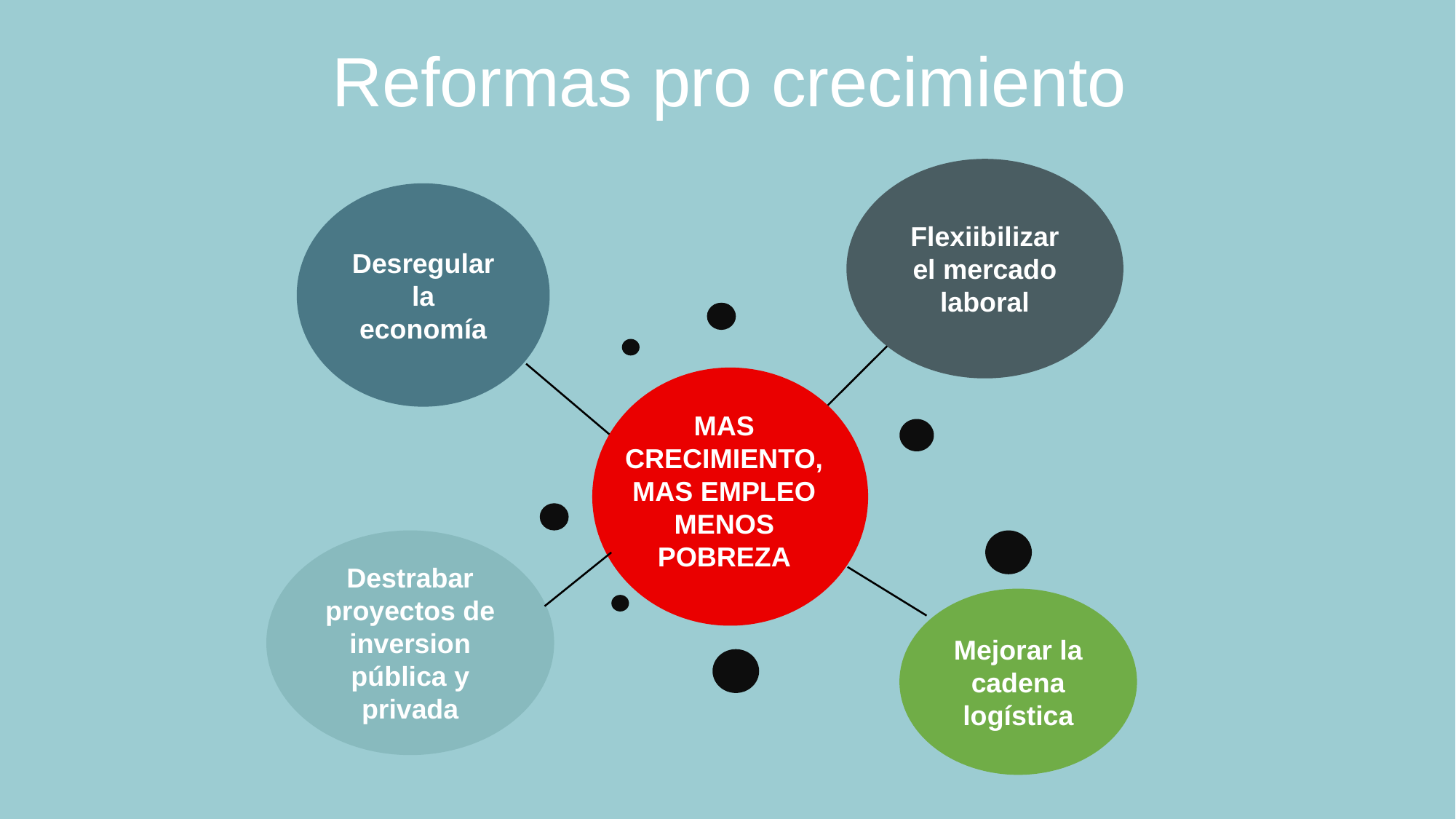

Reformas pro crecimiento
Flexiibilizar el mercado laboral
Desregular la economía

MAS CRECIMIENTO, MAS EMPLEO MENOS POBREZA

Destrabar proyectos de inversion pública y privada

Mejorar la cadena logística